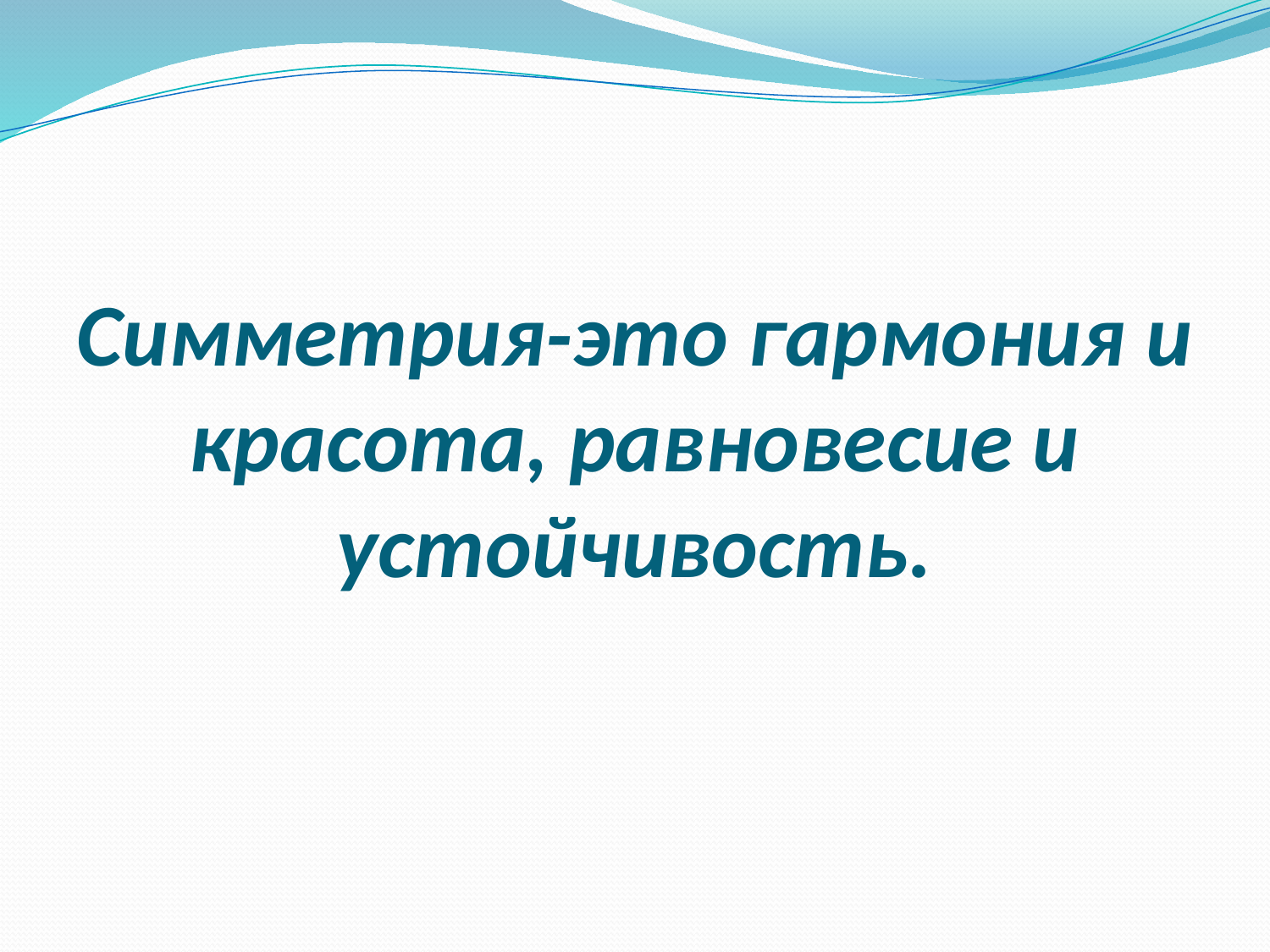

# Симметрия-это гармония и красота, равновесие и устойчивость.